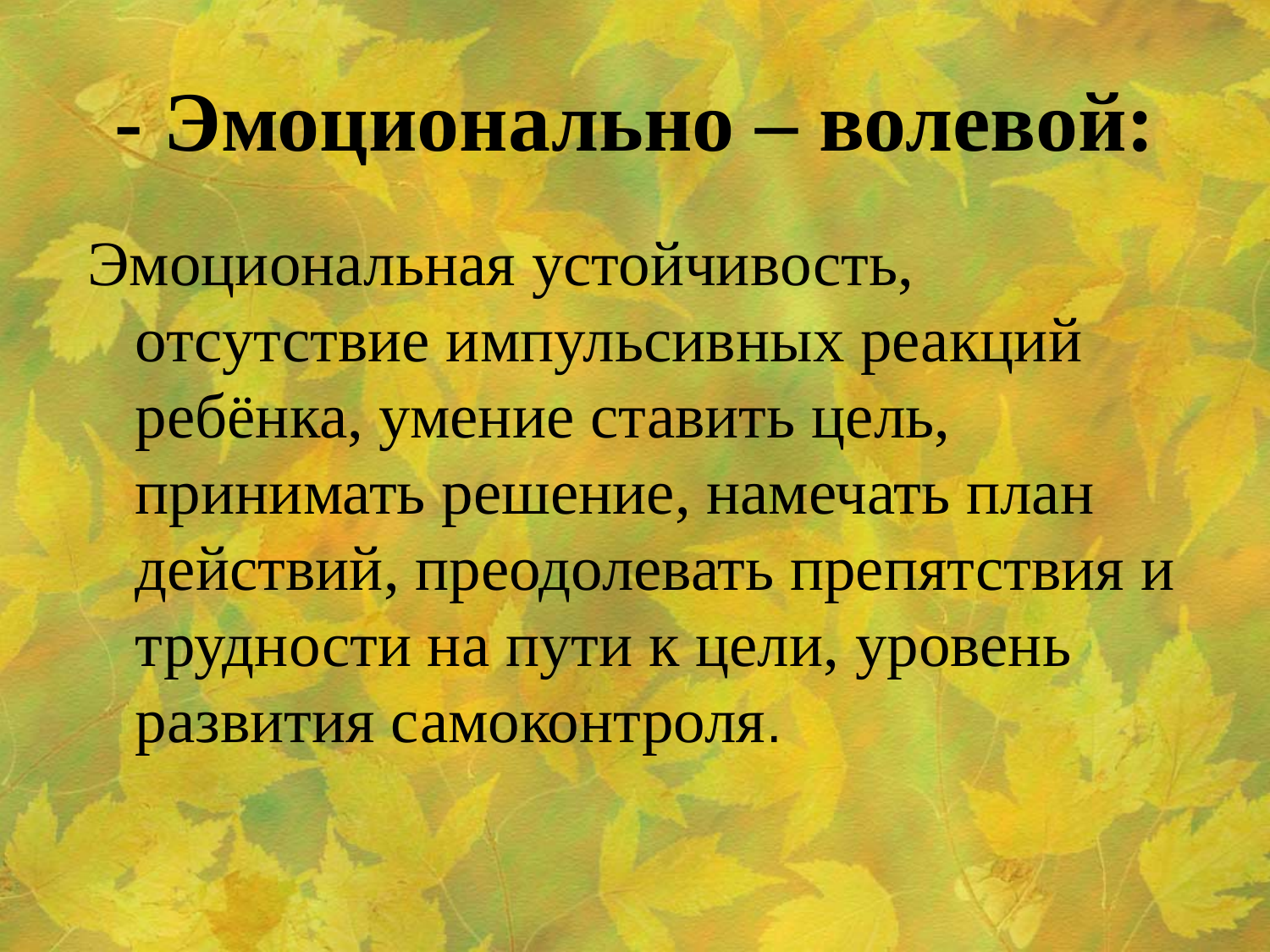

# - Эмоционально – волевой:
Эмоциональная устойчивость, отсутствие импульсивных реакций ребёнка, умение ставить цель, принимать решение, намечать план действий, преодолевать препятствия и трудности на пути к цели, уровень развития самоконтроля.